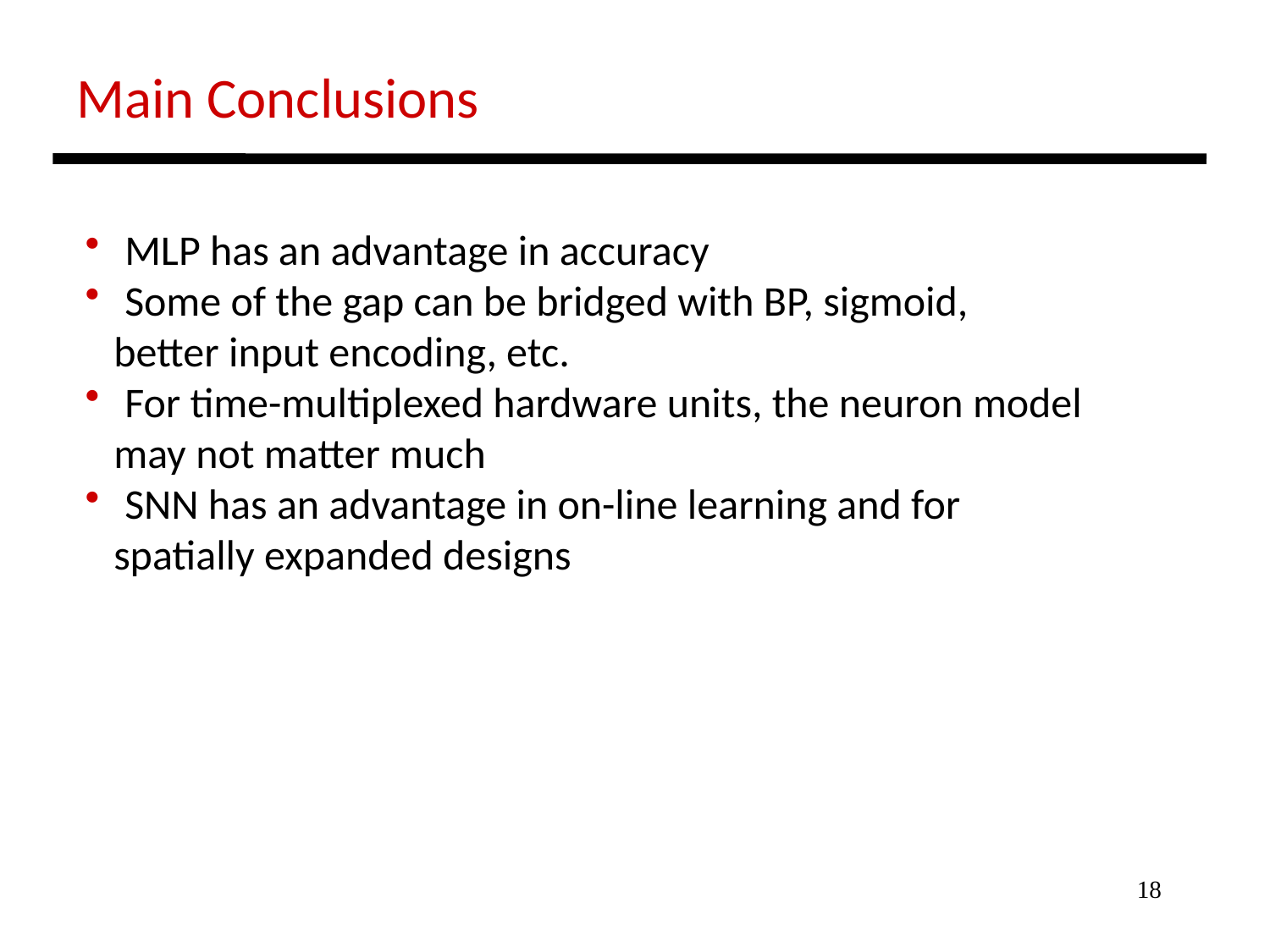

Main Conclusions

 MLP has an advantage in accuracy
 Some of the gap can be bridged with BP, sigmoid,
   better input encoding, etc.
 For time-multiplexed hardware units, the neuron model
   may not matter much
 SNN has an advantage in on-line learning and for
   spatially expanded designs

18